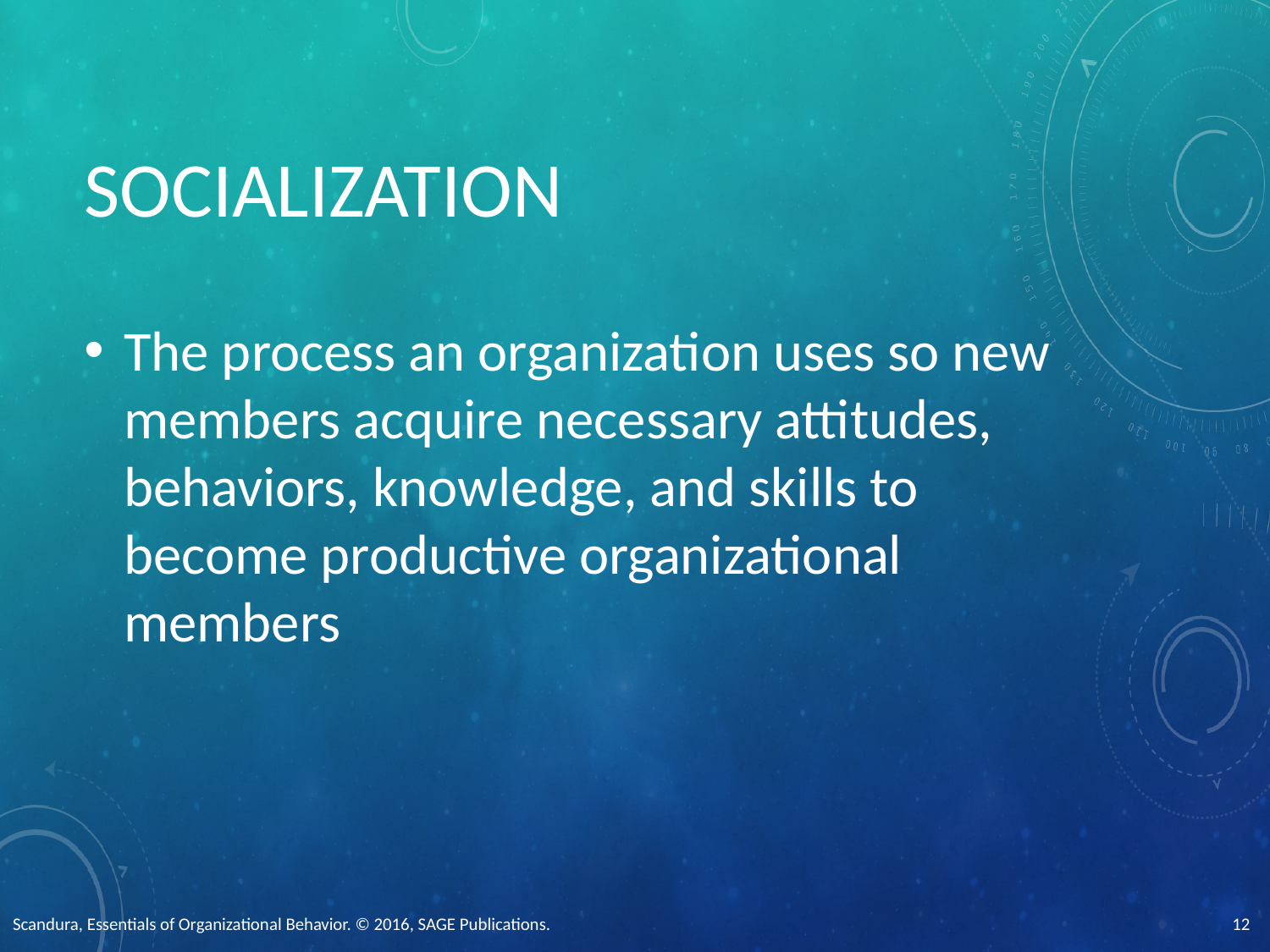

# socialization
The process an organization uses so new members acquire necessary attitudes, behaviors, knowledge, and skills to become productive organizational members
Scandura, Essentials of Organizational Behavior. © 2016, SAGE Publications.
12